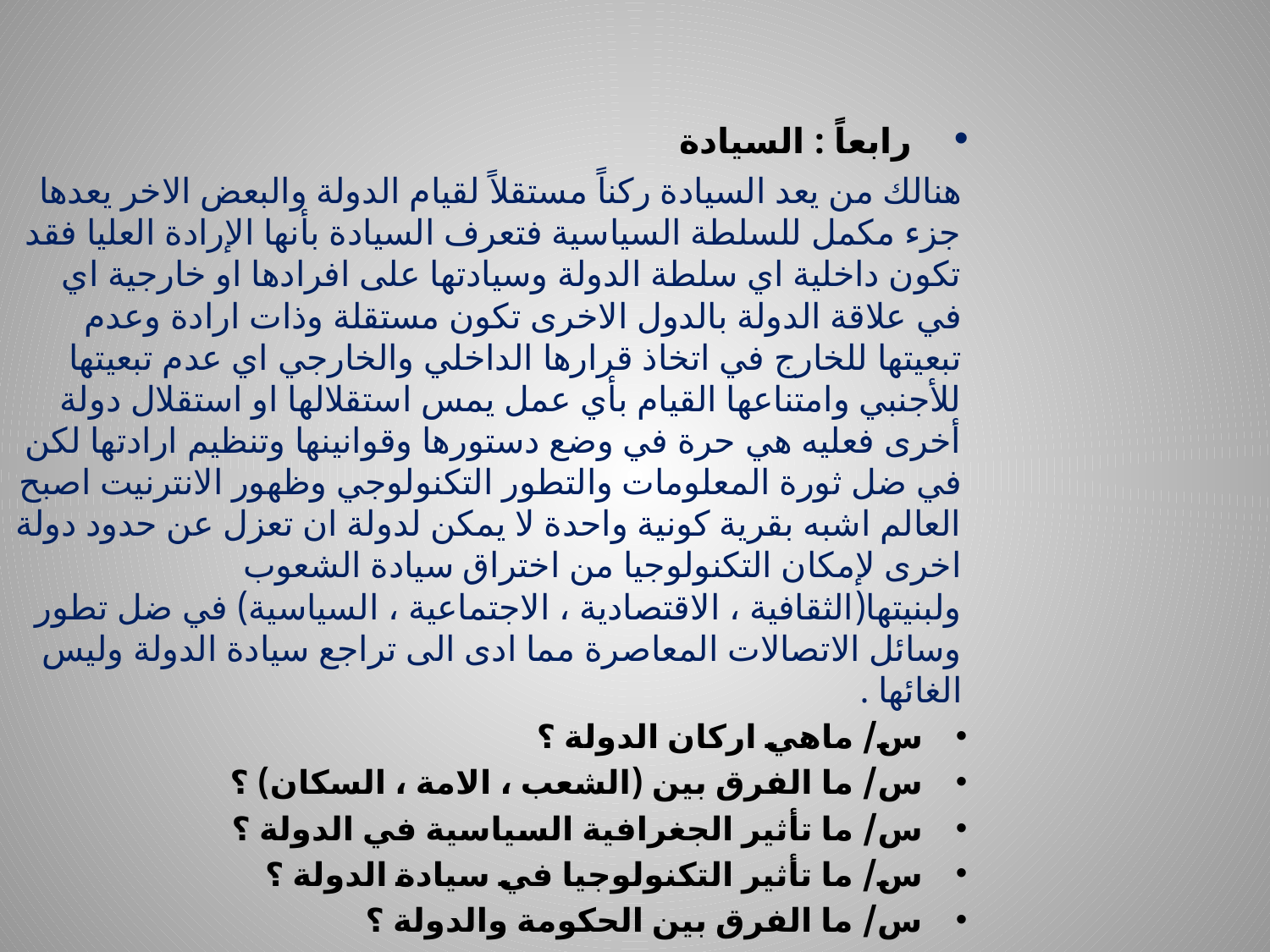

رابعاً : السيادة
هنالك من يعد السيادة ركناً مستقلاً لقيام الدولة والبعض الاخر يعدها جزء مكمل للسلطة السياسية فتعرف السيادة بأنها الإرادة العليا فقد تكون داخلية اي سلطة الدولة وسيادتها على افرادها او خارجية اي في علاقة الدولة بالدول الاخرى تكون مستقلة وذات ارادة وعدم تبعيتها للخارج في اتخاذ قرارها الداخلي والخارجي اي عدم تبعيتها للأجنبي وامتناعها القيام بأي عمل يمس استقلالها او استقلال دولة أخرى فعليه هي حرة في وضع دستورها وقوانينها وتنظيم ارادتها لكن في ضل ثورة المعلومات والتطور التكنولوجي وظهور الانترنيت اصبح العالم اشبه بقرية كونية واحدة لا يمكن لدولة ان تعزل عن حدود دولة اخرى لإمكان التكنولوجيا من اختراق سيادة الشعوب ولبنيتها(الثقافية ، الاقتصادية ، الاجتماعية ، السياسية) في ضل تطور وسائل الاتصالات المعاصرة مما ادى الى تراجع سيادة الدولة وليس الغائها .
س/ ماهي اركان الدولة ؟
س/ ما الفرق بين (الشعب ، الامة ، السكان) ؟
س/ ما تأثير الجغرافية السياسية في الدولة ؟
س/ ما تأثير التكنولوجيا في سيادة الدولة ؟
س/ ما الفرق بين الحكومة والدولة ؟